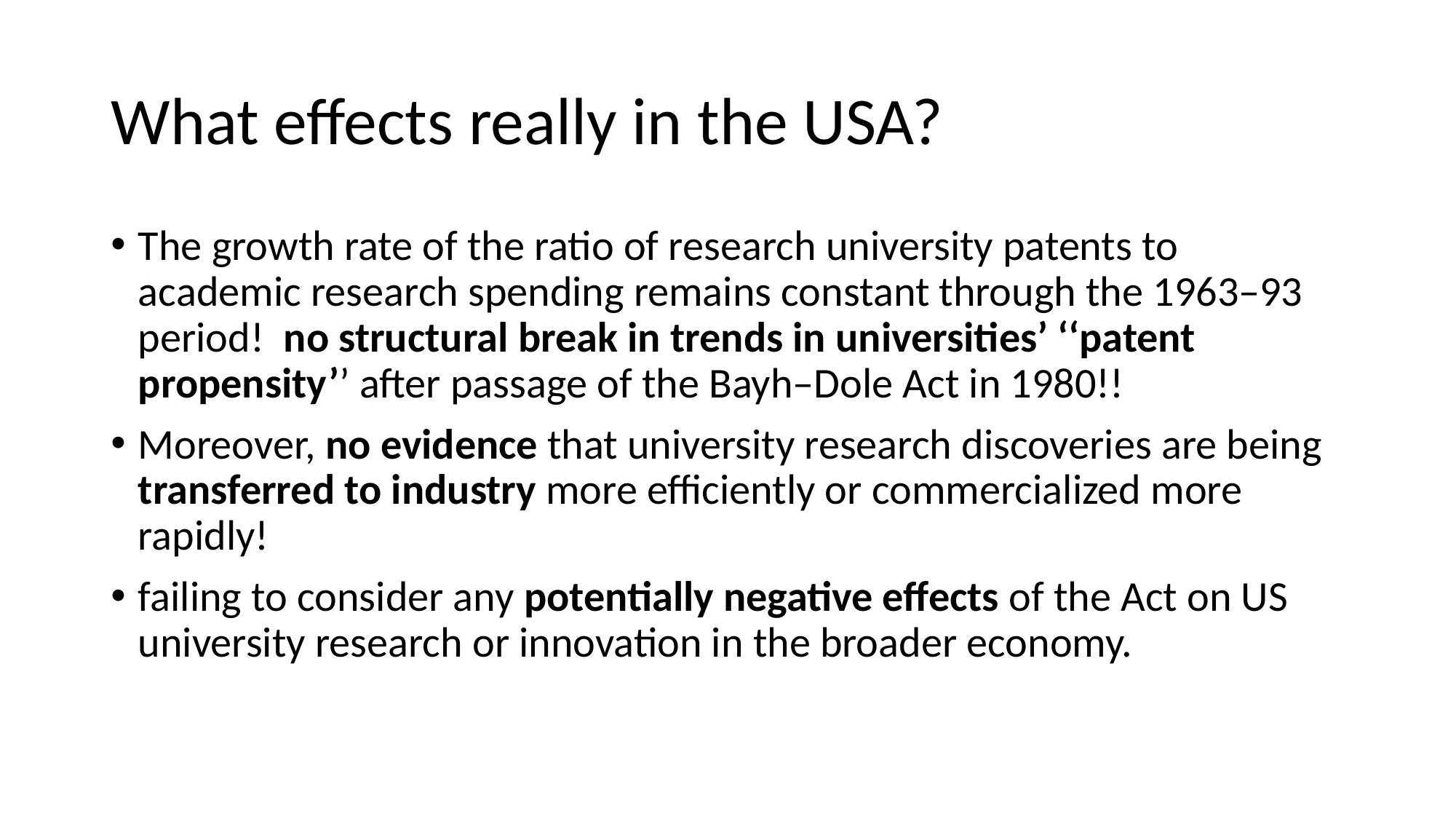

# What effects really in the USA?
The growth rate of the ratio of research university patents to academic research spending remains constant through the 1963–93 period!  no structural break in trends in universities’ ‘‘patent propensity’’ after passage of the Bayh–Dole Act in 1980!!
Moreover, no evidence that university research discoveries are being transferred to industry more efficiently or commercialized more rapidly!
failing to consider any potentially negative effects of the Act on US university research or innovation in the broader economy.